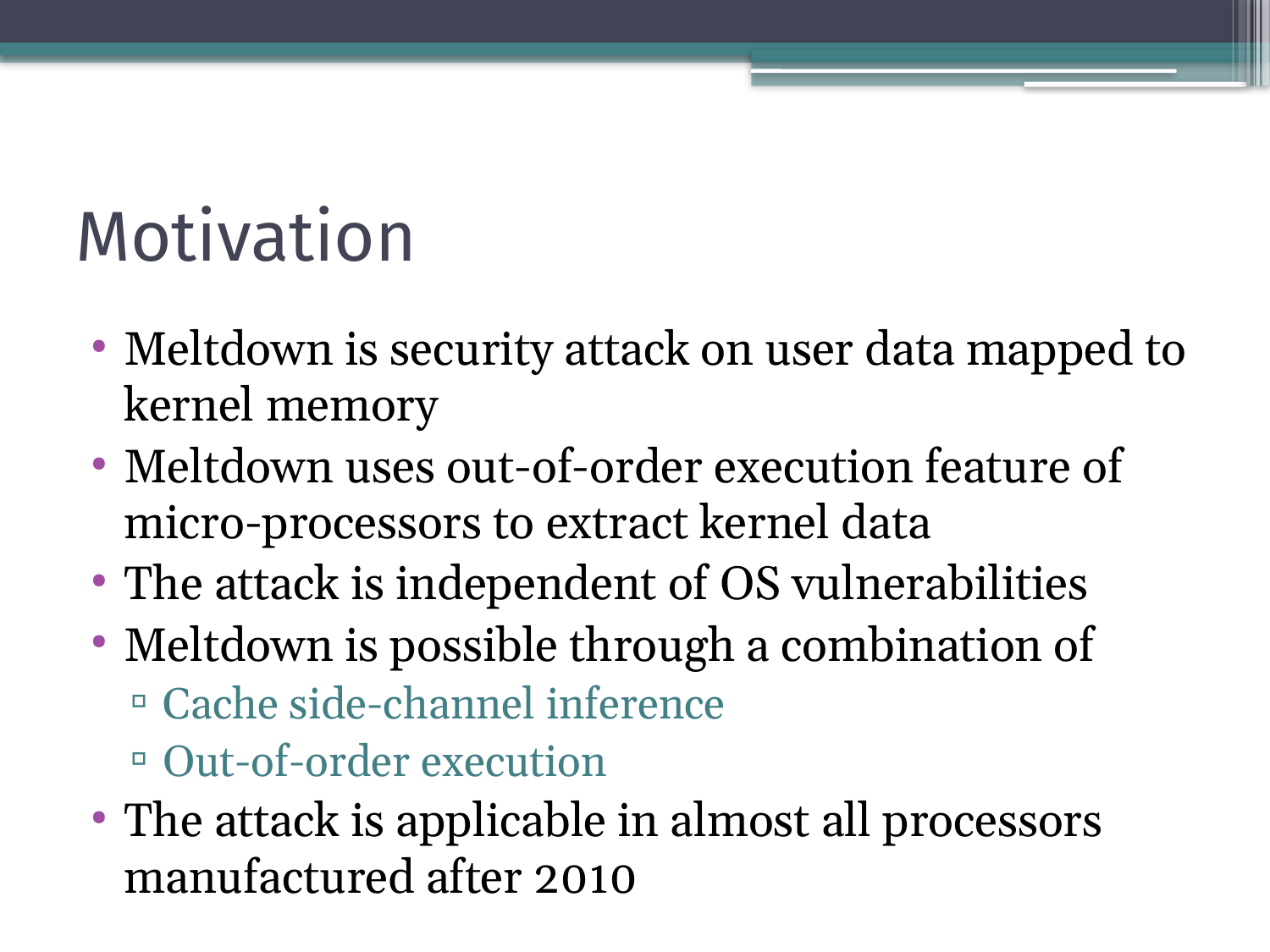

# Motivation
Meltdown is security attack on user data mapped to kernel memory
Meltdown uses out-of-order execution feature of micro-processors to extract kernel data
The attack is independent of OS vulnerabilities
Meltdown is possible through a combination of
Cache side-channel inference
Out-of-order execution
The attack is applicable in almost all processors manufactured after 2010